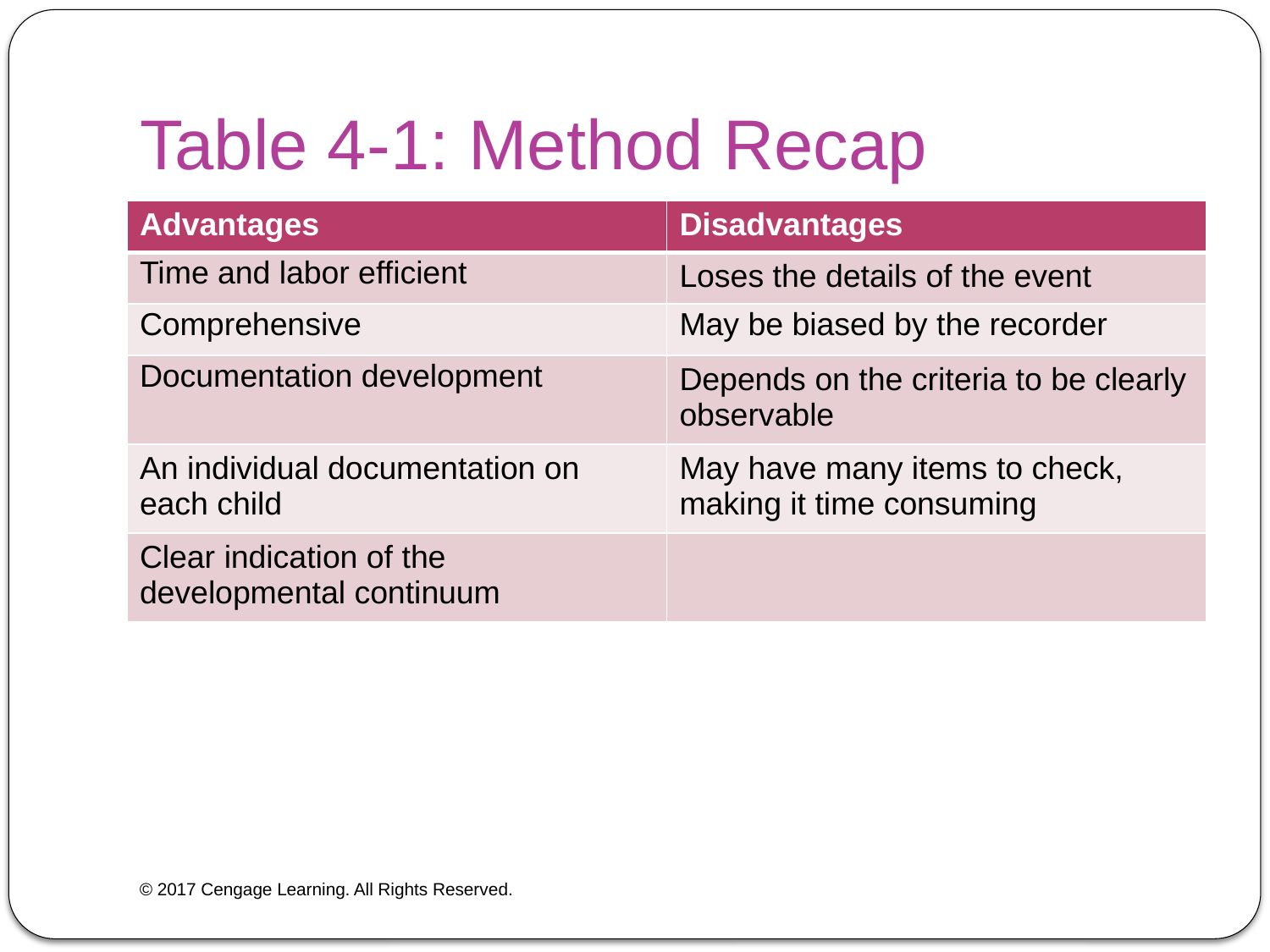

# Table 4-1: Method Recap
| Advantages | Disadvantages |
| --- | --- |
| Time and labor efficient | Loses the details of the event |
| Comprehensive | May be biased by the recorder |
| Documentation development | Depends on the criteria to be clearly observable |
| An individual documentation on each child | May have many items to check, making it time consuming |
| Clear indication of the developmental continuum |  |
© 2017 Cengage Learning. All Rights Reserved.